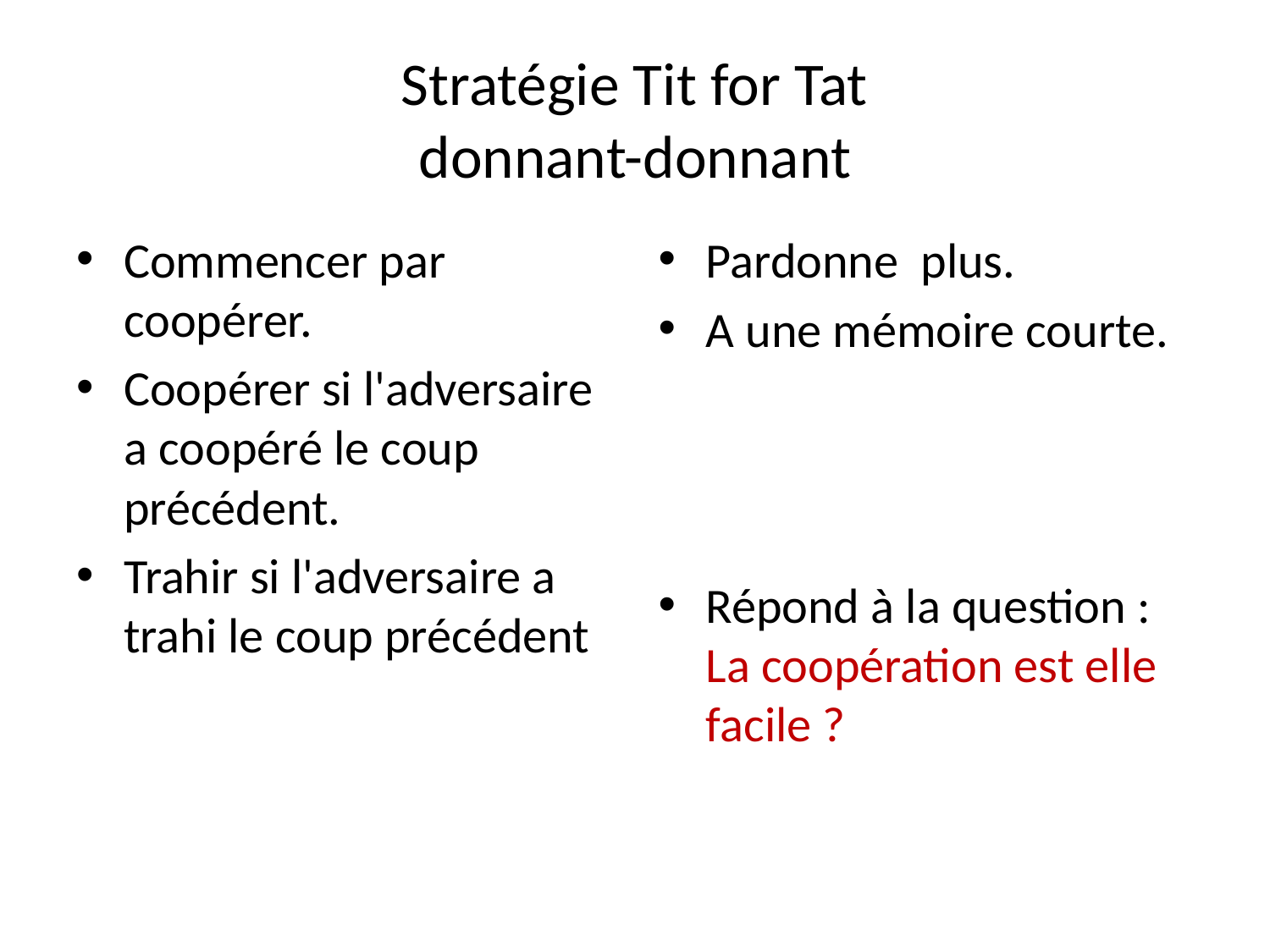

# Stratégie Tit for Tat donnant-donnant
Commencer par coopérer.
Coopérer si l'adversaire a coopéré le coup précédent.
Trahir si l'adversaire a trahi le coup précédent
Pardonne  plus.
A une mémoire courte.

Répond à la question : La coopération est elle facile ?